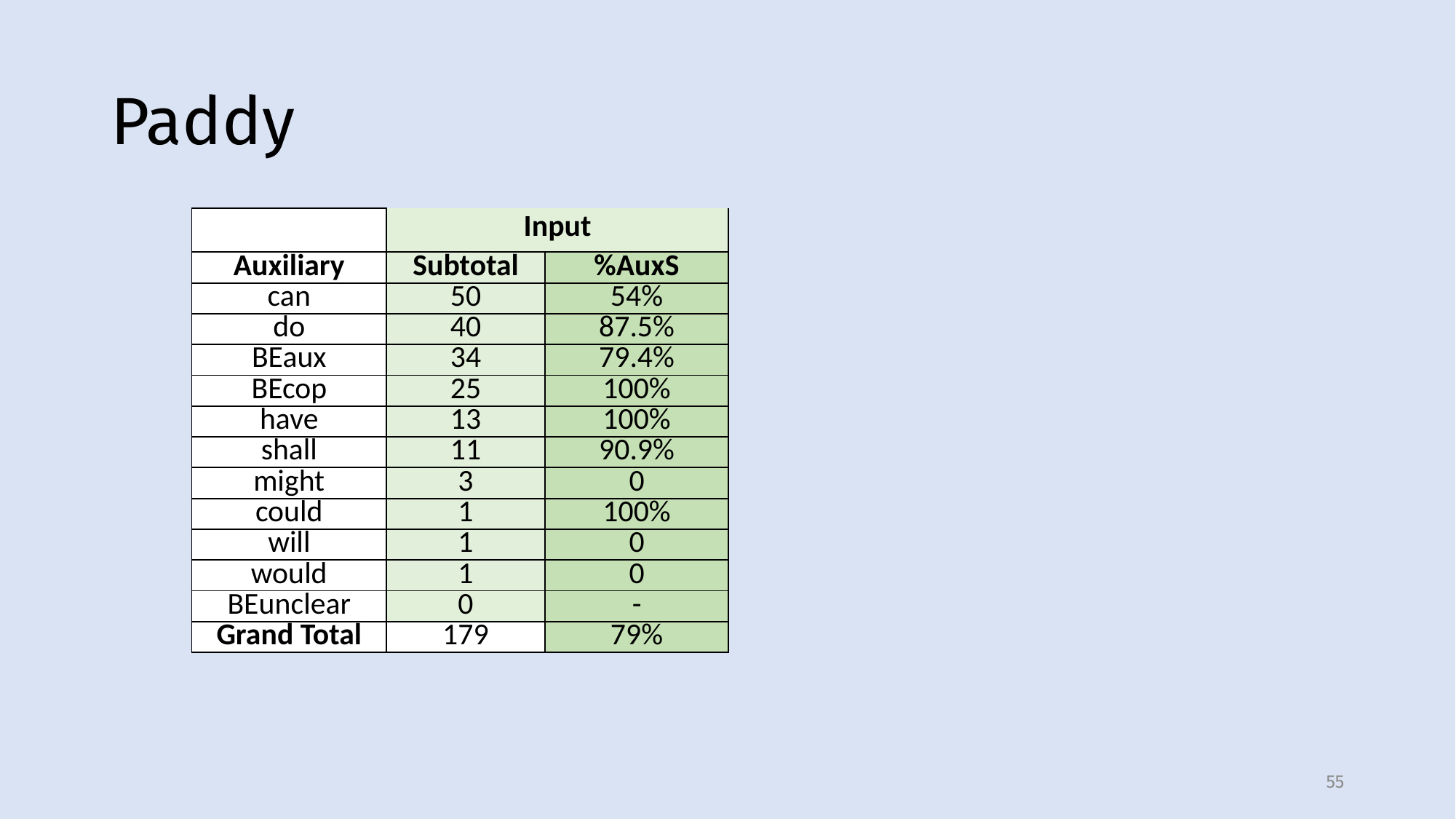

# Paddy
|  | Input |  |  |  |  |
| --- | --- | --- | --- | --- | --- |
| Auxiliary | Subtotal | %AuxS |  |  |  |
| can | 50 | 54% |  |  |  |
| do | 40 | 87.5% |  |  |  |
| BEaux | 34 | 79.4% |  |  |  |
| BEcop | 25 | 100% |  |  |  |
| have | 13 | 100% |  |  |  |
| shall | 11 | 90.9% |  |  |  |
| might | 3 | 0 |  |  |  |
| could | 1 | 100% |  |  |  |
| will | 1 | 0 |  |  |  |
| would | 1 | 0 |  |  |  |
| BEunclear | 0 | - |  |  |  |
| Grand Total | 179 | 79% |  |  |  |
55